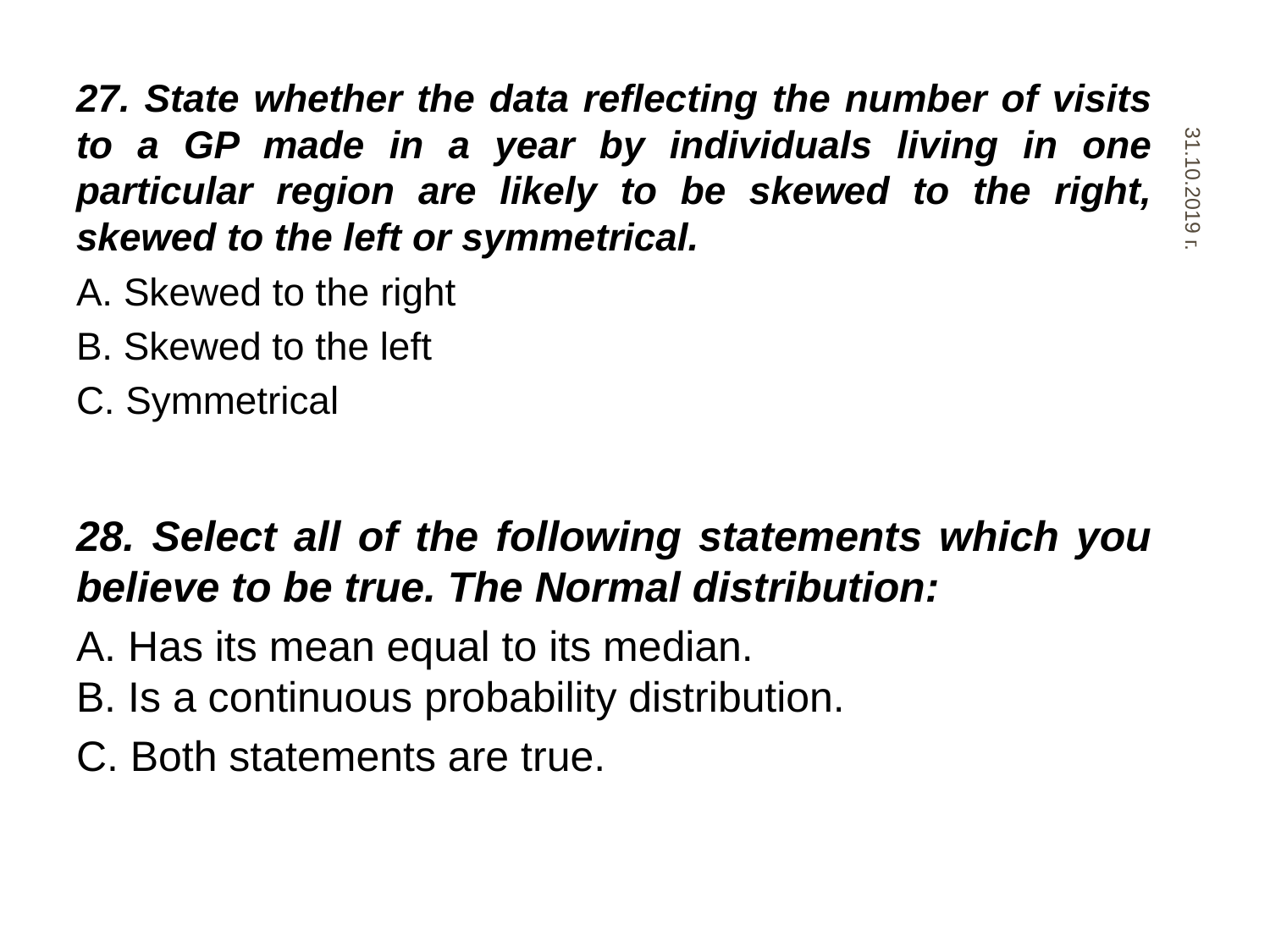

27. State whether the data reflecting the number of visits to a GP made in a year by individuals living in one particular region are likely to be skewed to the right, skewed to the left or symmetrical.
A. Skewed to the right
B. Skewed to the left
C. Symmetrical

28. Select all of the following statements which you believe to be true. The Normal distribution:
A. Has its mean equal to its median.
B. Is a continuous probability distribution.
C. Both statements are true.

31.10.2019 г.
75